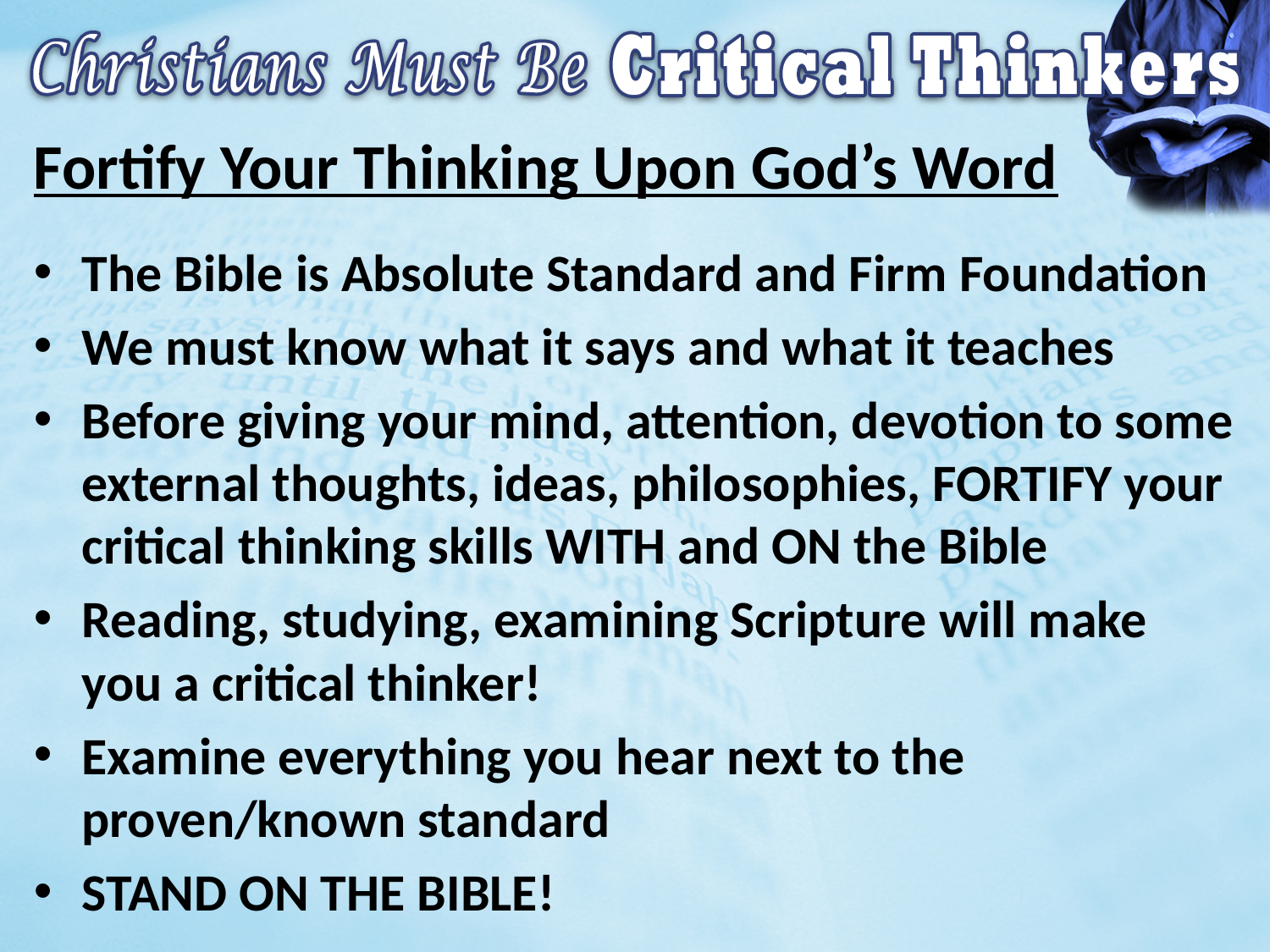

# Fortify Your Thinking Upon God’s Word
The Bible is Absolute Standard and Firm Foundation
We must know what it says and what it teaches
Before giving your mind, attention, devotion to some external thoughts, ideas, philosophies, FORTIFY your critical thinking skills WITH and ON the Bible
Reading, studying, examining Scripture will make you a critical thinker!
Examine everything you hear next to the proven/known standard
STAND ON THE BIBLE!